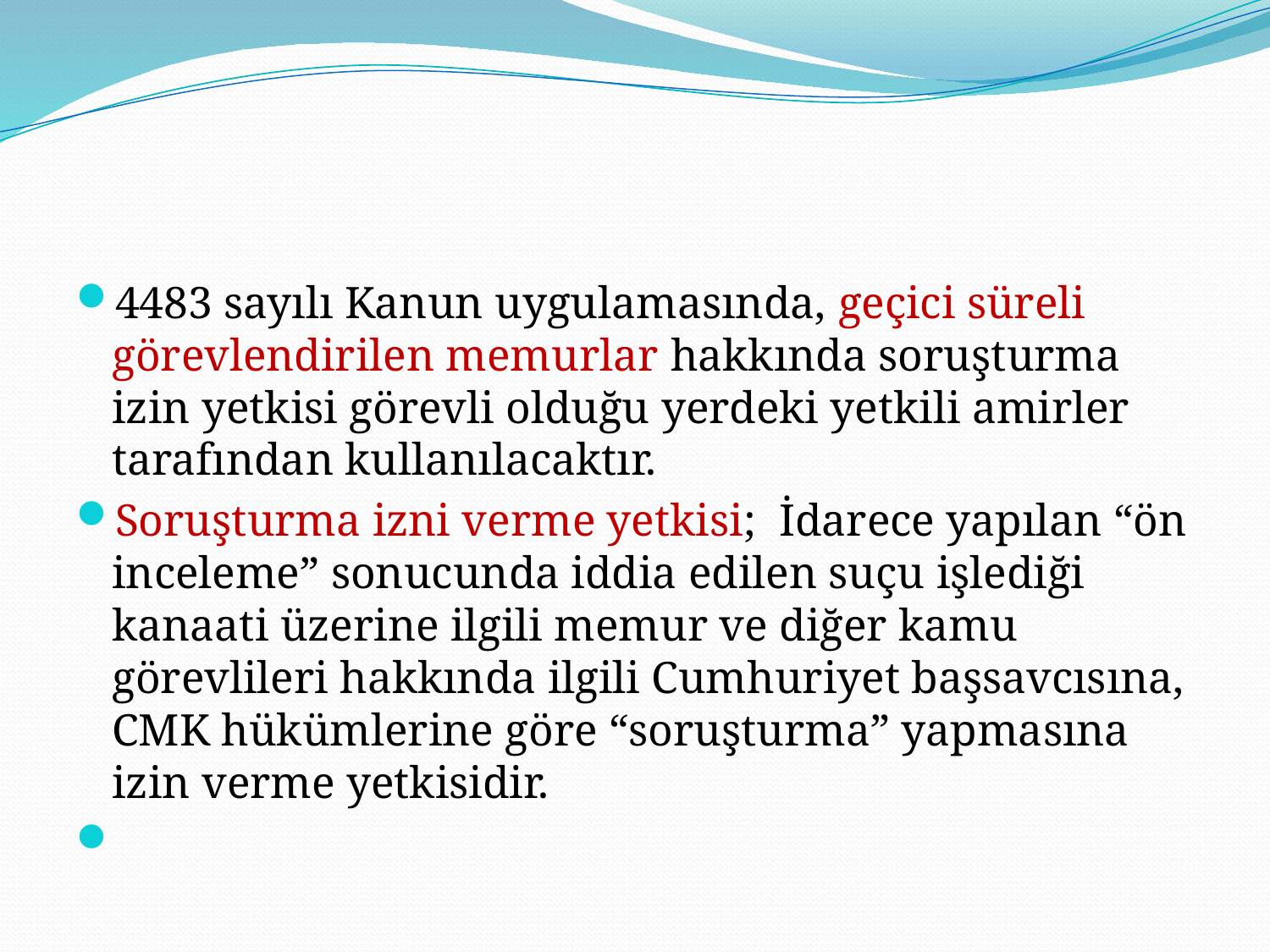

#
4483 sayılı Kanun uygulamasında, geçici süreli görevlendirilen memurlar hakkında soruşturma izin yetkisi görevli olduğu yerdeki yetkili amirler tarafından kullanılacaktır.
Soruşturma izni verme yetkisi;  İdarece yapılan “ön inceleme” sonucunda iddia edilen suçu işlediği kanaati üzerine ilgili memur ve diğer kamu görevlileri hakkında ilgili Cumhuriyet başsavcısına, CMK hükümlerine göre “soruşturma” yapmasına izin verme yetkisidir.